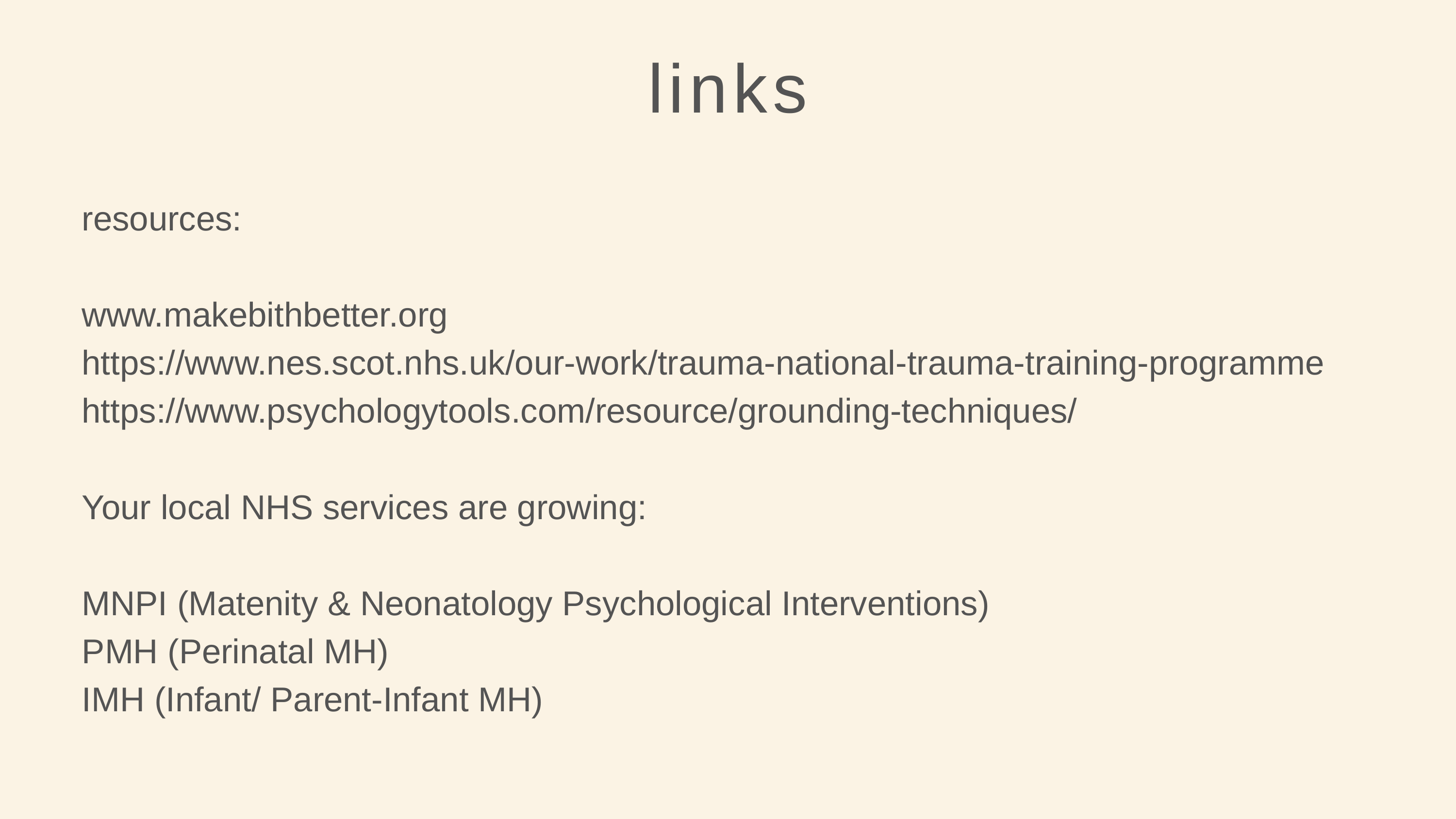

links
resources:

www.makebithbetter.org
https://www.nes.scot.nhs.uk/our-work/trauma-national-trauma-training-programme
https://www.psychologytools.com/resource/grounding-techniques/

Your local NHS services are growing:

MNPI (Matenity & Neonatology Psychological Interventions)
PMH (Perinatal MH)
IMH (Infant/ Parent-Infant MH)